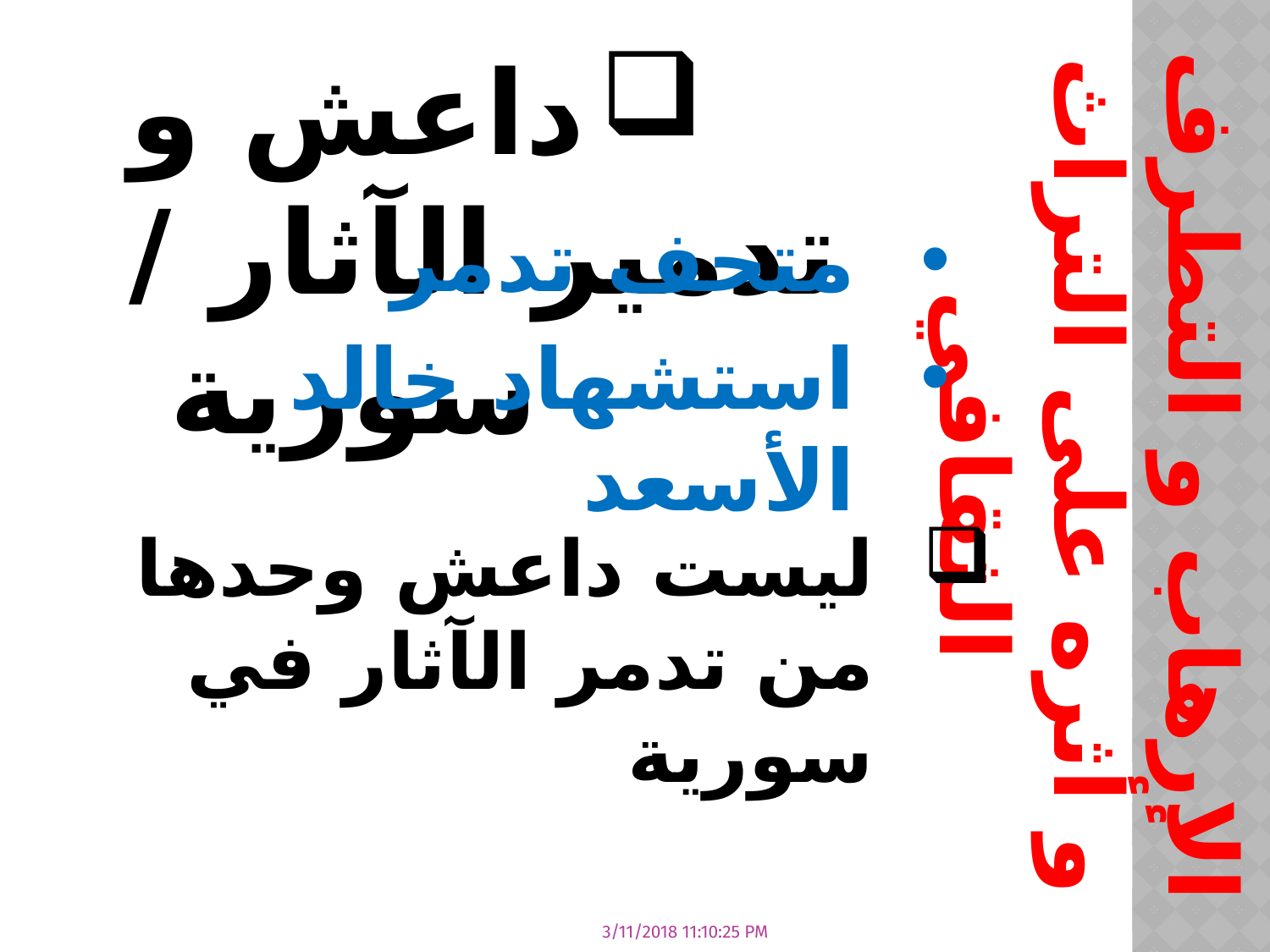

الإرهاب و التطرف و أثره على التراث الثقافي
داعش و تدمير الآثار / سورية
متحف تدمر
استشهاد خالد الأسعد
ليست داعش وحدها من تدمر الآثار في سورية
3/11/2018 11:10:25 PM